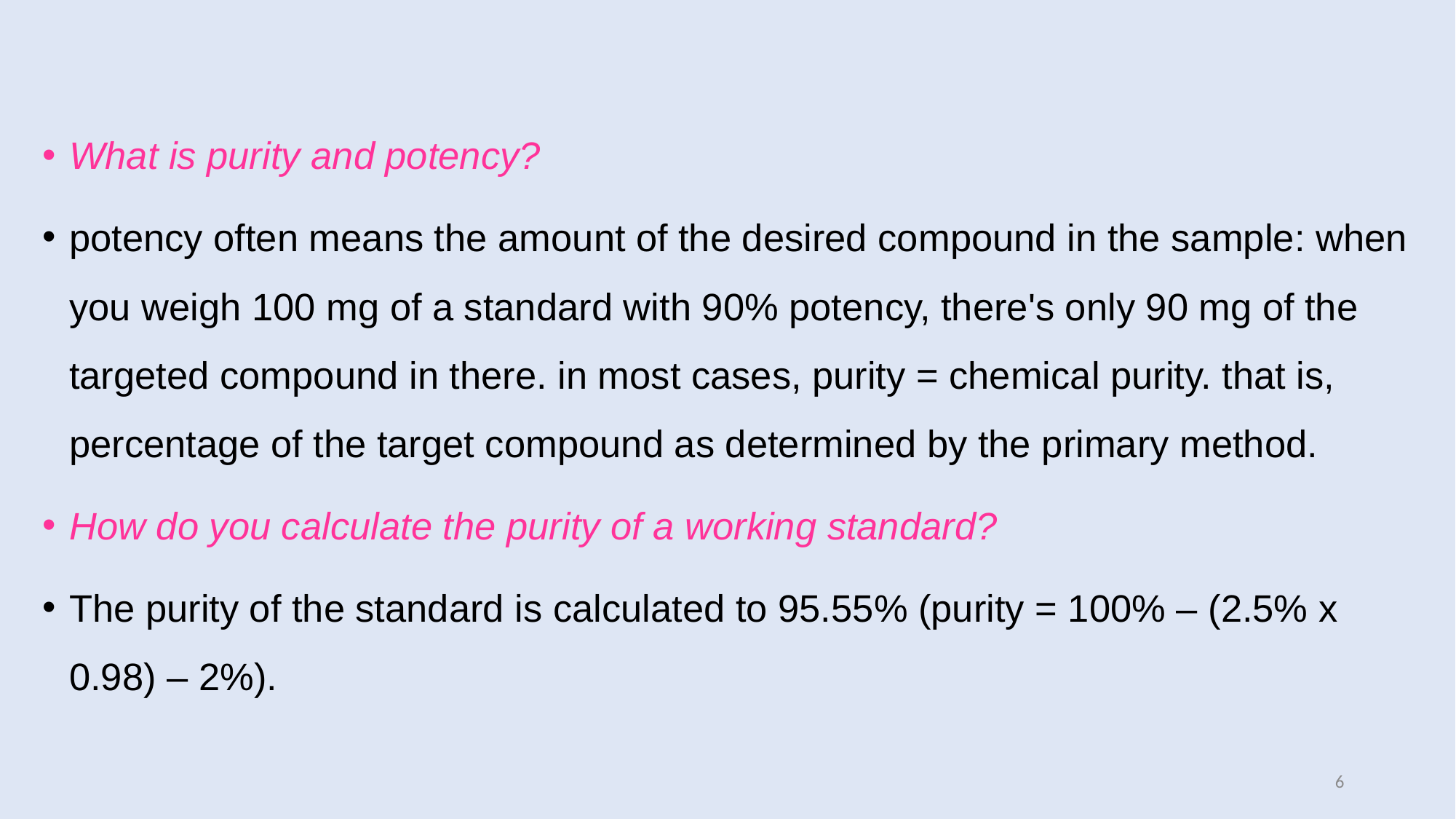

#

What is purity and potency?
potency often means the amount of the desired compound in the sample: when you weigh 100 mg of a standard with 90% potency, there's only 90 mg of the targeted compound in there. in most cases, purity = chemical purity. that is, percentage of the target compound as determined by the primary method.
How do you calculate the purity of a working standard?
The purity of the standard is calculated to 95.55% (purity = 100% – (2.5% x 0.98) – 2%).
6